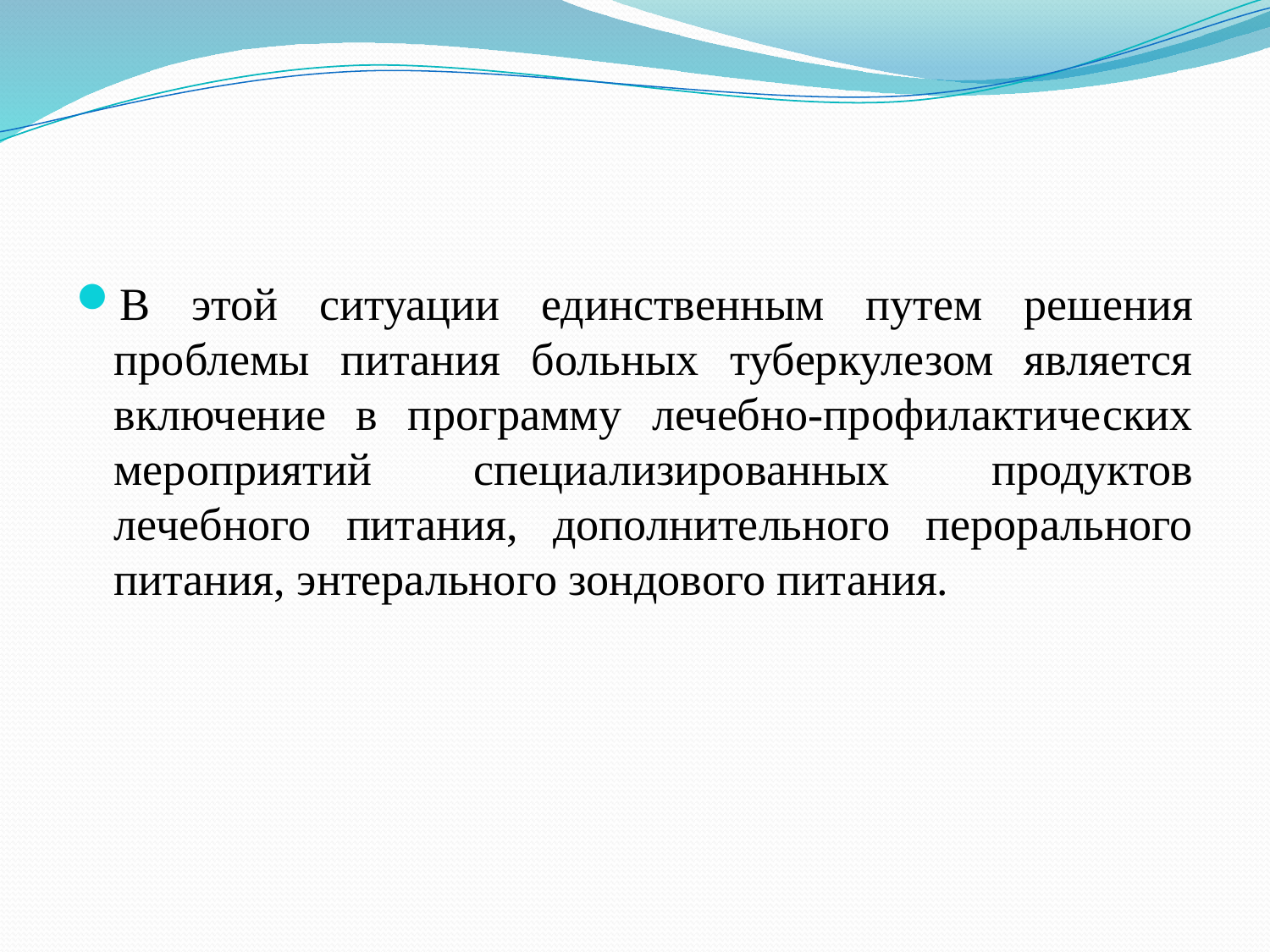

#
В этой ситуации единственным путем решения проблемы питания больных туберкулезом является включение в программу лечебно-профилактических мероприятий специализированных продуктов лечебного питания, дополнительного перорального питания, энтерального зондового питания.